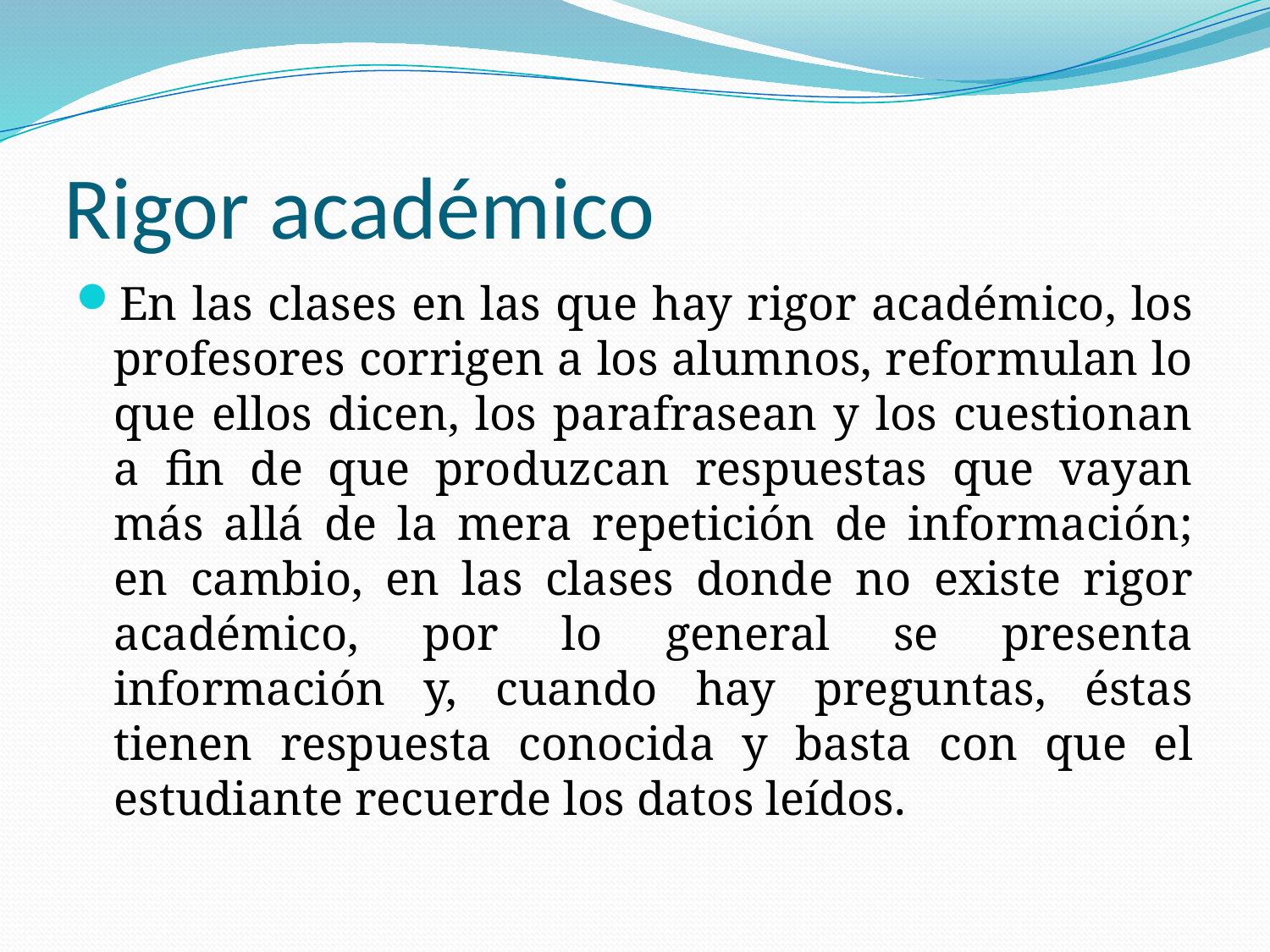

# Rigor académico
En las clases en las que hay rigor académico, los profesores corrigen a los alumnos, reformulan lo que ellos dicen, los parafrasean y los cuestionan a fin de que produzcan respuestas que vayan más allá de la mera repetición de información; en cambio, en las clases donde no existe rigor académico, por lo general se presenta información y, cuando hay preguntas, éstas tienen respuesta conocida y basta con que el estudiante recuerde los datos leídos.